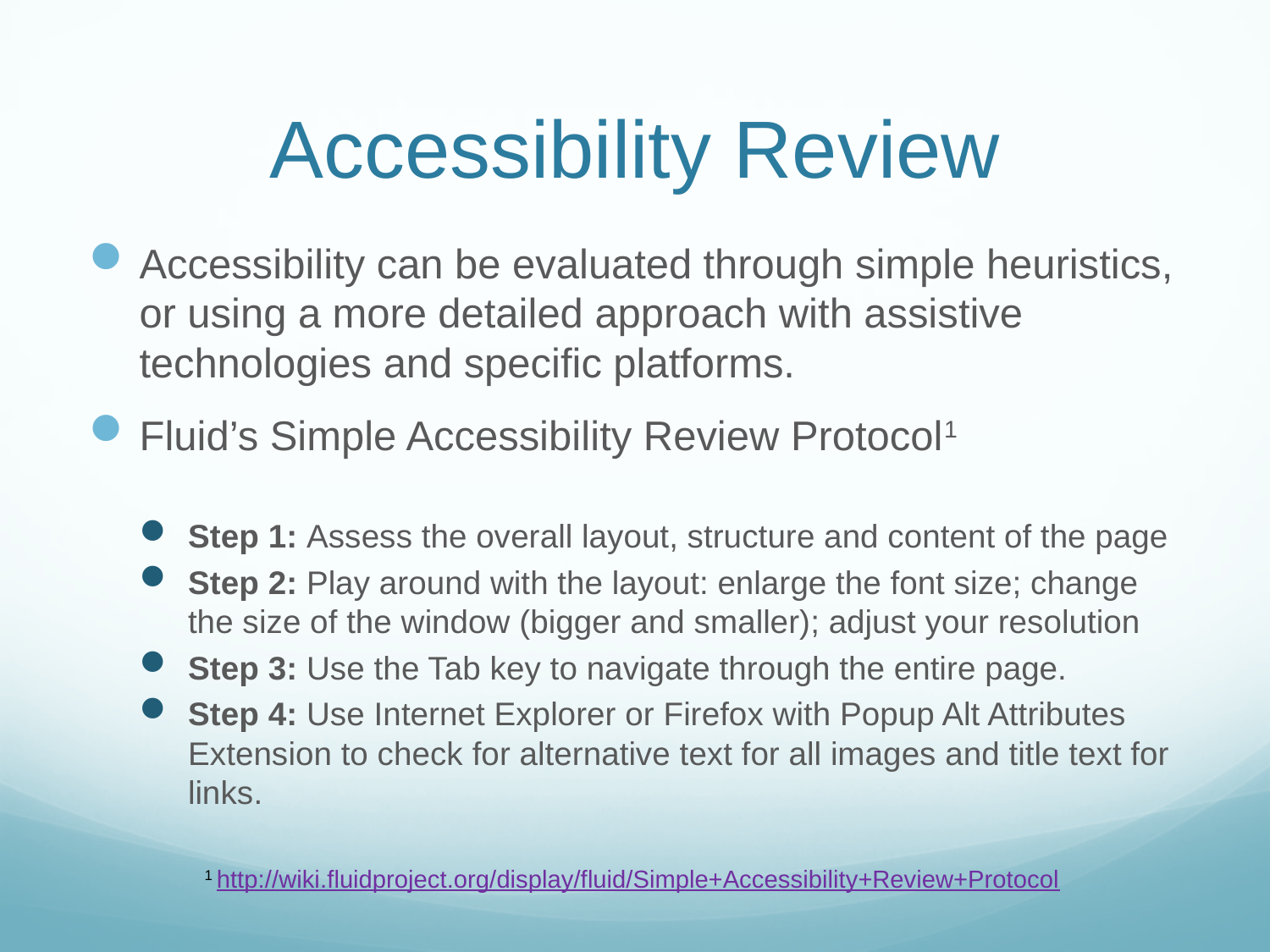

# Accessibility Review
Accessibility can be evaluated through simple heuristics, or using a more detailed approach with assistive technologies and specific platforms.
Fluid’s Simple Accessibility Review Protocol1

Step 1: Assess the overall layout, structure and content of the page
Step 2: Play around with the layout: enlarge the font size; change the size of the window (bigger and smaller); adjust your resolution
Step 3: Use the Tab key to navigate through the entire page.
Step 4: Use Internet Explorer or Firefox with Popup Alt Attributes Extension to check for alternative text for all images and title text for links.
1 http://wiki.fluidproject.org/display/fluid/Simple+Accessibility+Review+Protocol